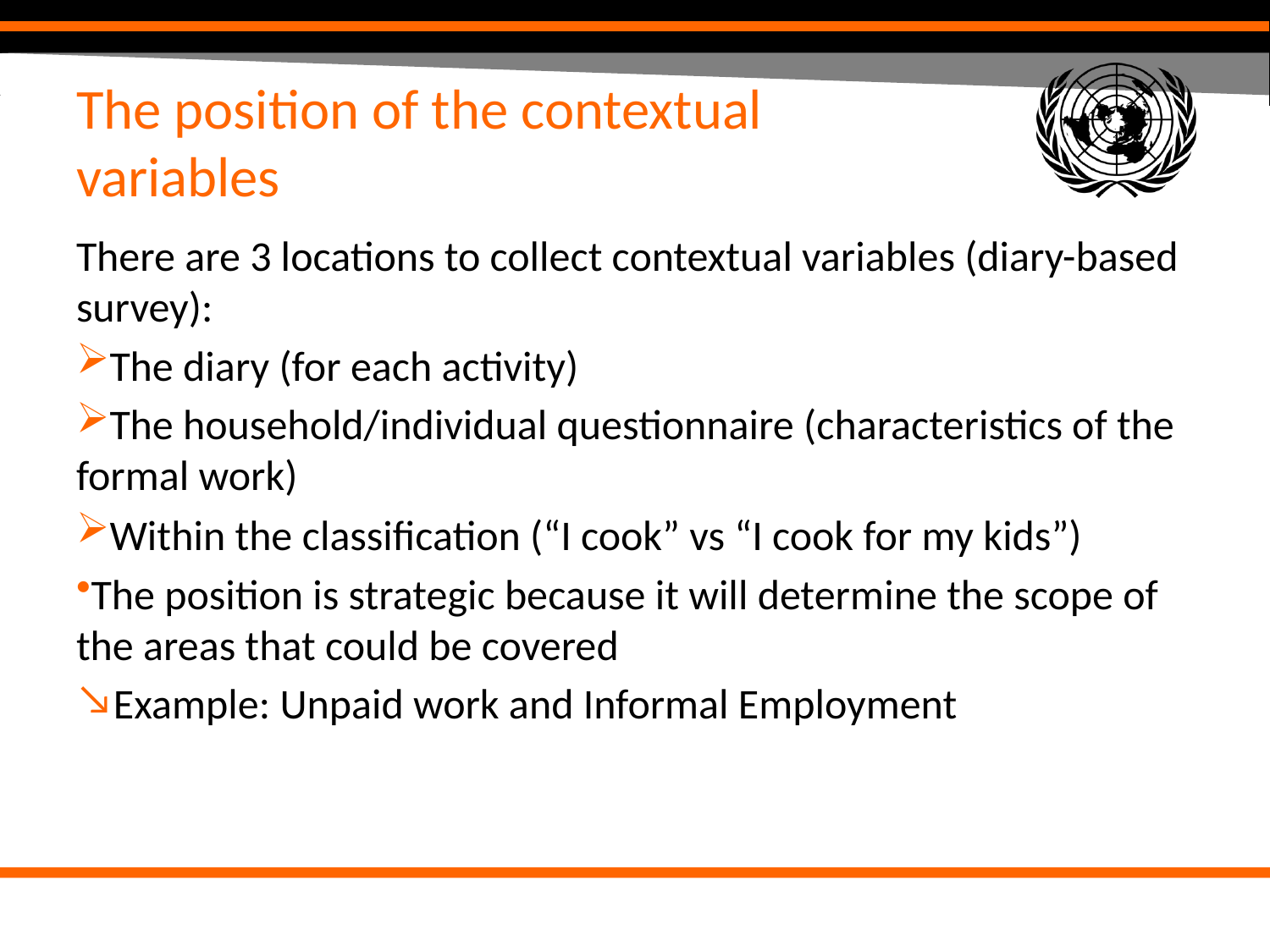

# The position of the contextual variables
There are 3 locations to collect contextual variables (diary-based survey):
The diary (for each activity)
The household/individual questionnaire (characteristics of the formal work)
Within the classification (“I cook” vs “I cook for my kids”)
The position is strategic because it will determine the scope of the areas that could be covered
Example: Unpaid work and Informal Employment